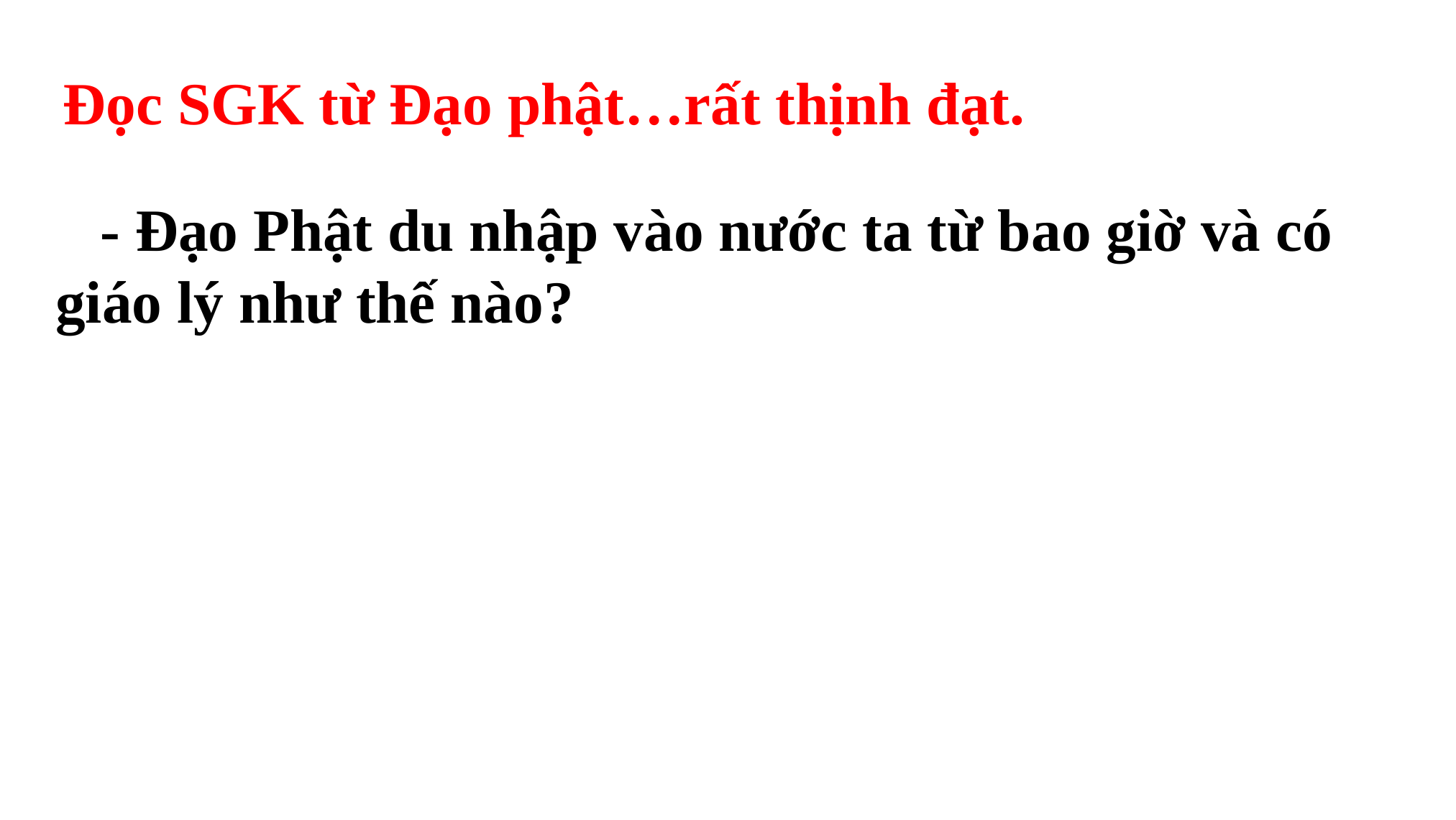

Đọc SGK từ Đạo phật…rất thịnh đạt.
   - Đạo Phật du nhập vào nước ta từ bao giờ và có giáo lý như thế nào?